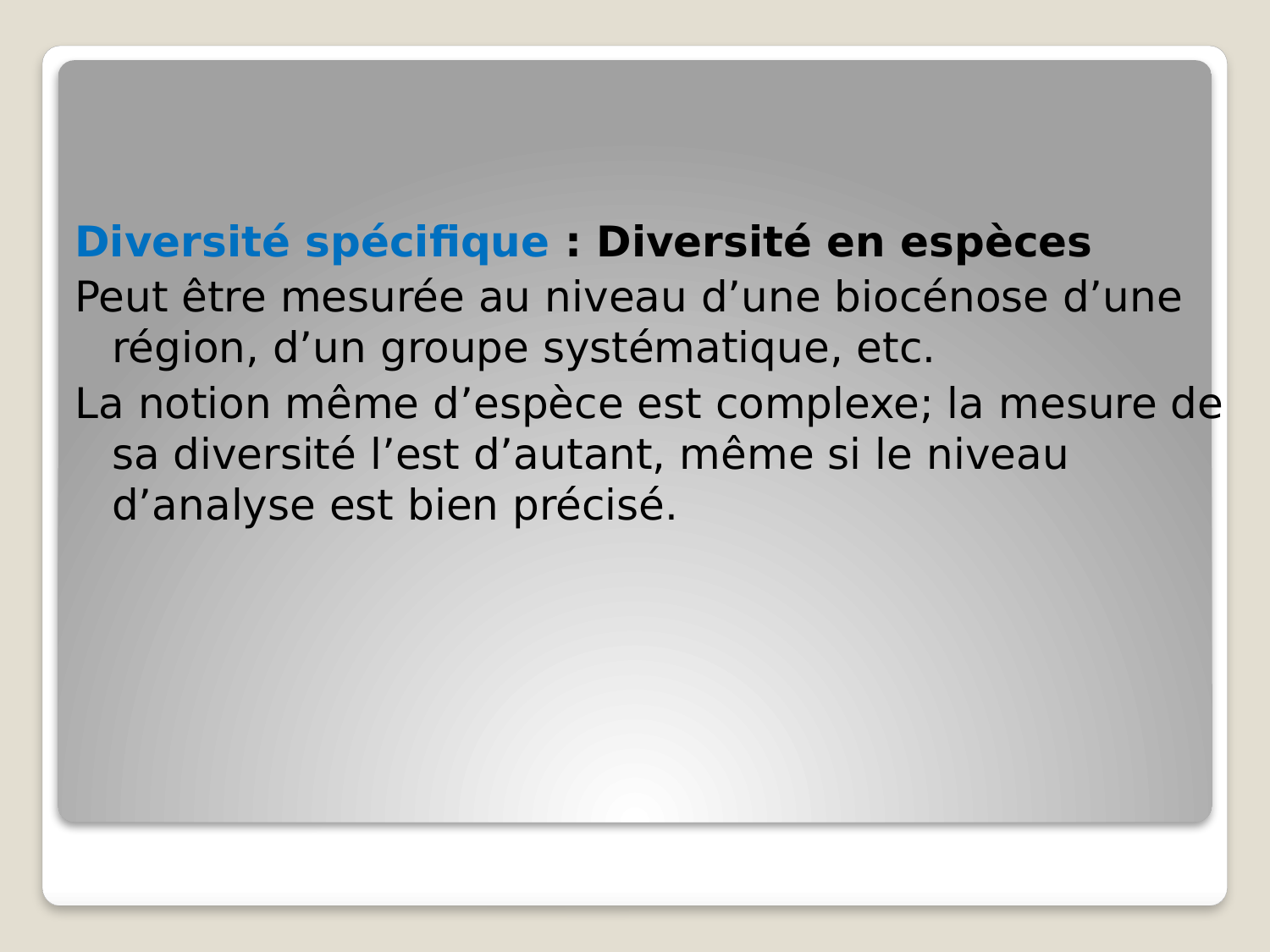

Diversité spécifique : Diversité en espèces
Peut être mesurée au niveau d’une biocénose d’une région, d’un groupe systématique, etc.
La notion même d’espèce est complexe; la mesure de sa diversité l’est d’autant, même si le niveau d’analyse est bien précisé.